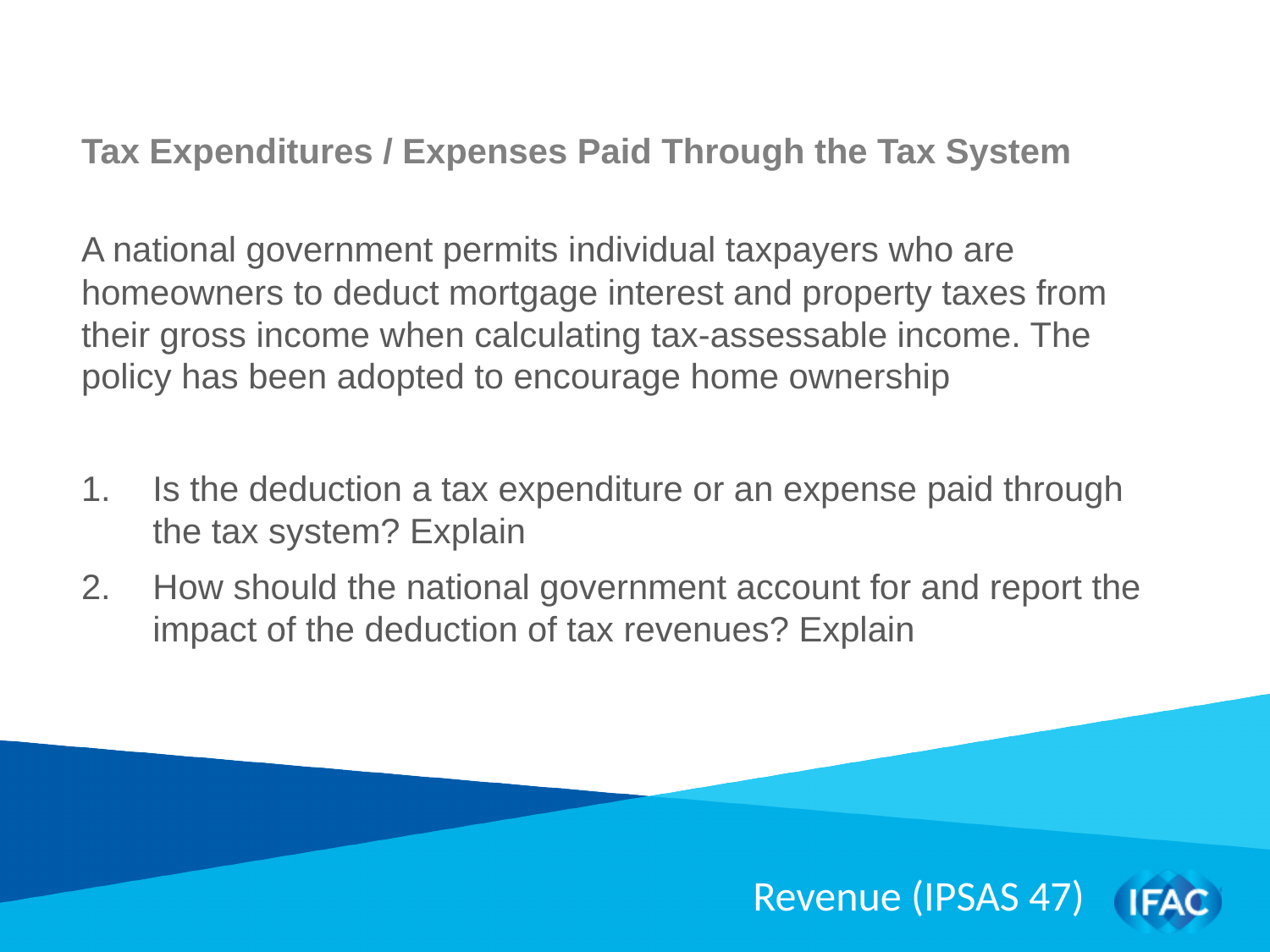

Tax Expenditures / Expenses Paid Through the Tax System

A national government permits individual taxpayers who are homeowners to deduct mortgage interest and property taxes from their gross income when calculating tax-assessable income. The policy has been adopted to encourage home ownership

Is the deduction a tax expenditure or an expense paid through the tax system? Explain
How should the national government account for and report the impact of the deduction of tax revenues? Explain

Revenue (IPSAS 47)